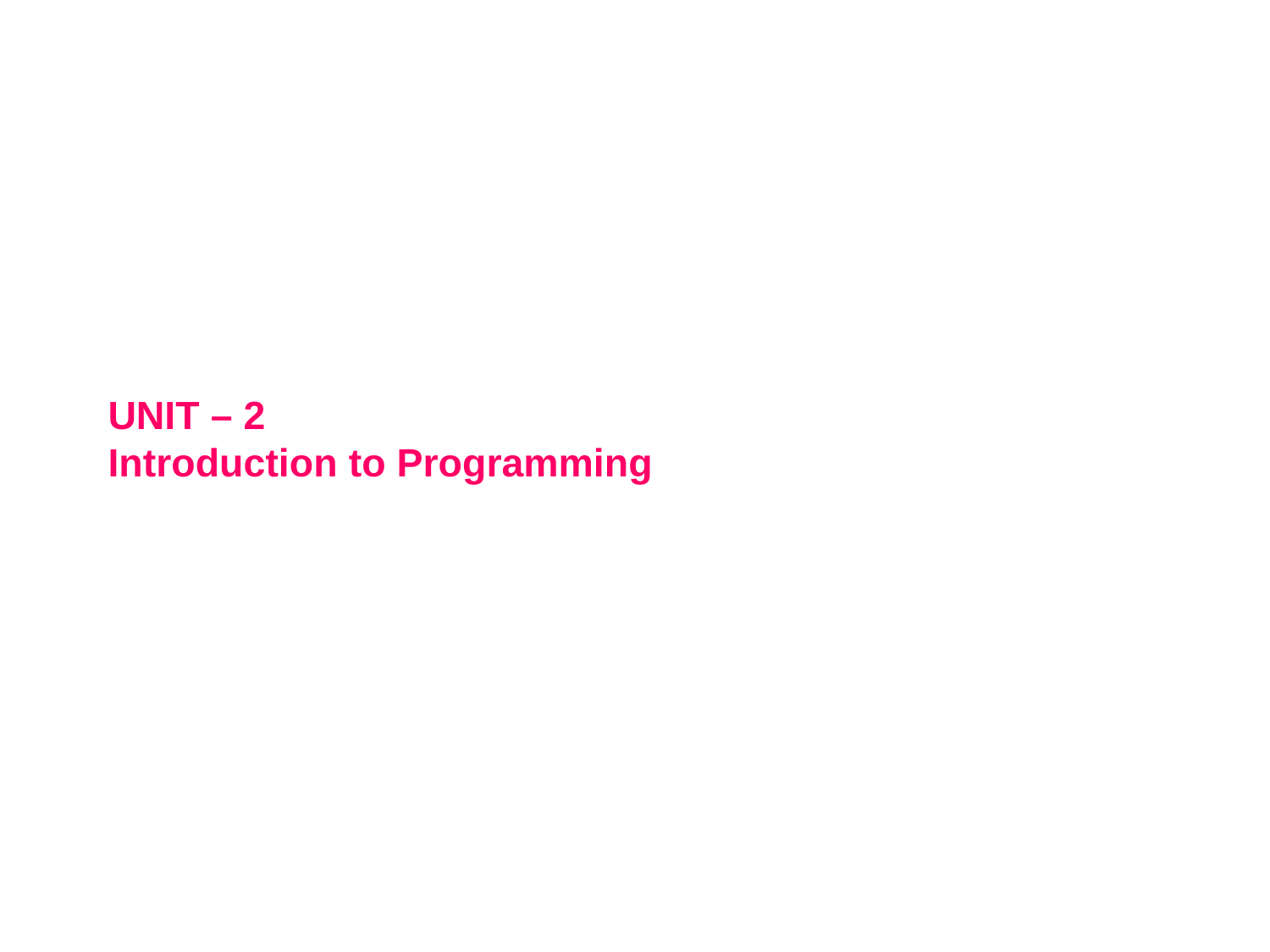

# UNIT – 2 Introduction to Programming